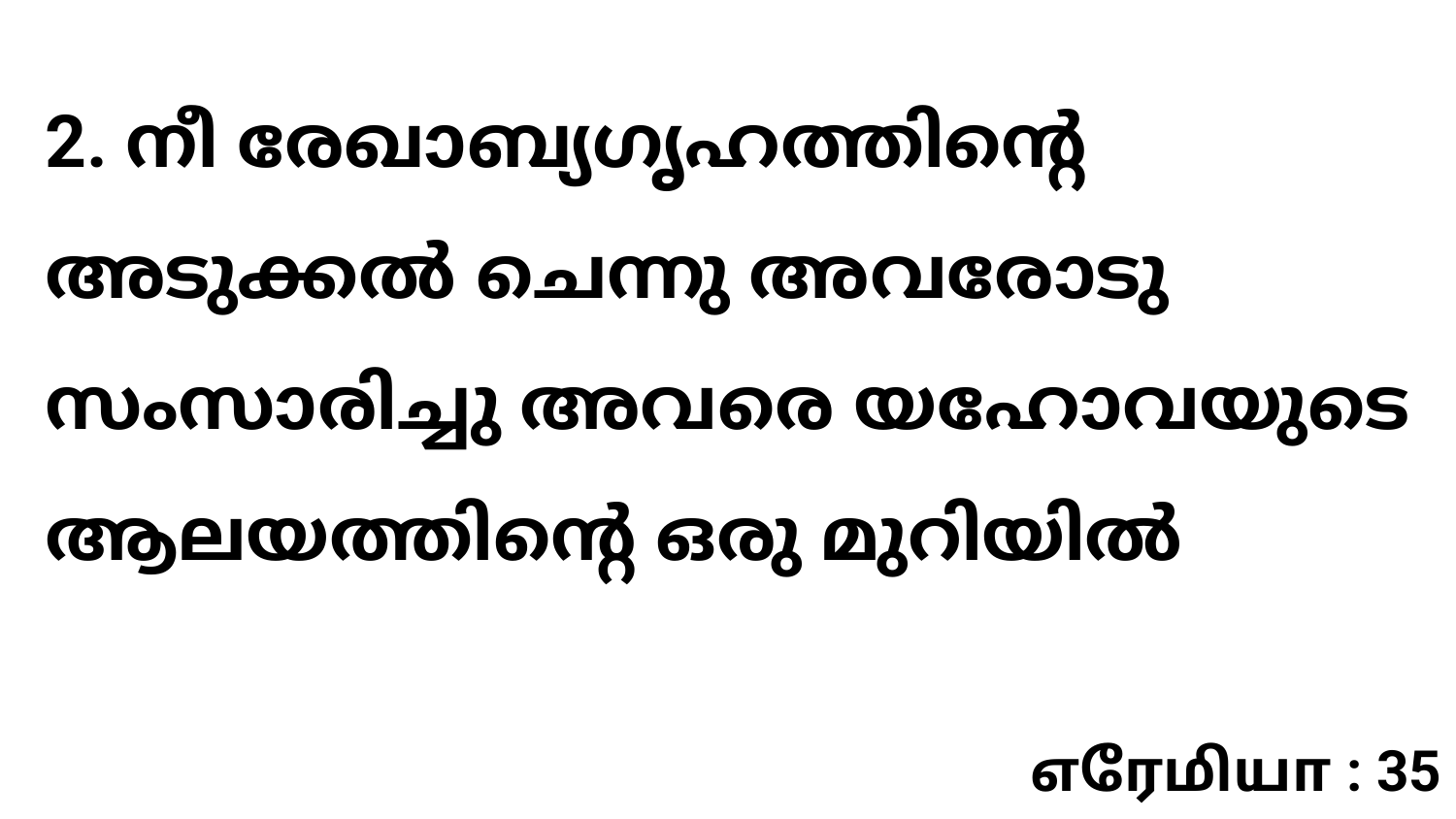

2. നീ രേഖാബ്യഗൃഹത്തിന്റെ അടുക്കൽ ചെന്നു അവരോടു സംസാരിച്ചു അവരെ യഹോവയുടെ ആലയത്തിന്റെ ഒരു മുറിയിൽ
எரேமியா : 35